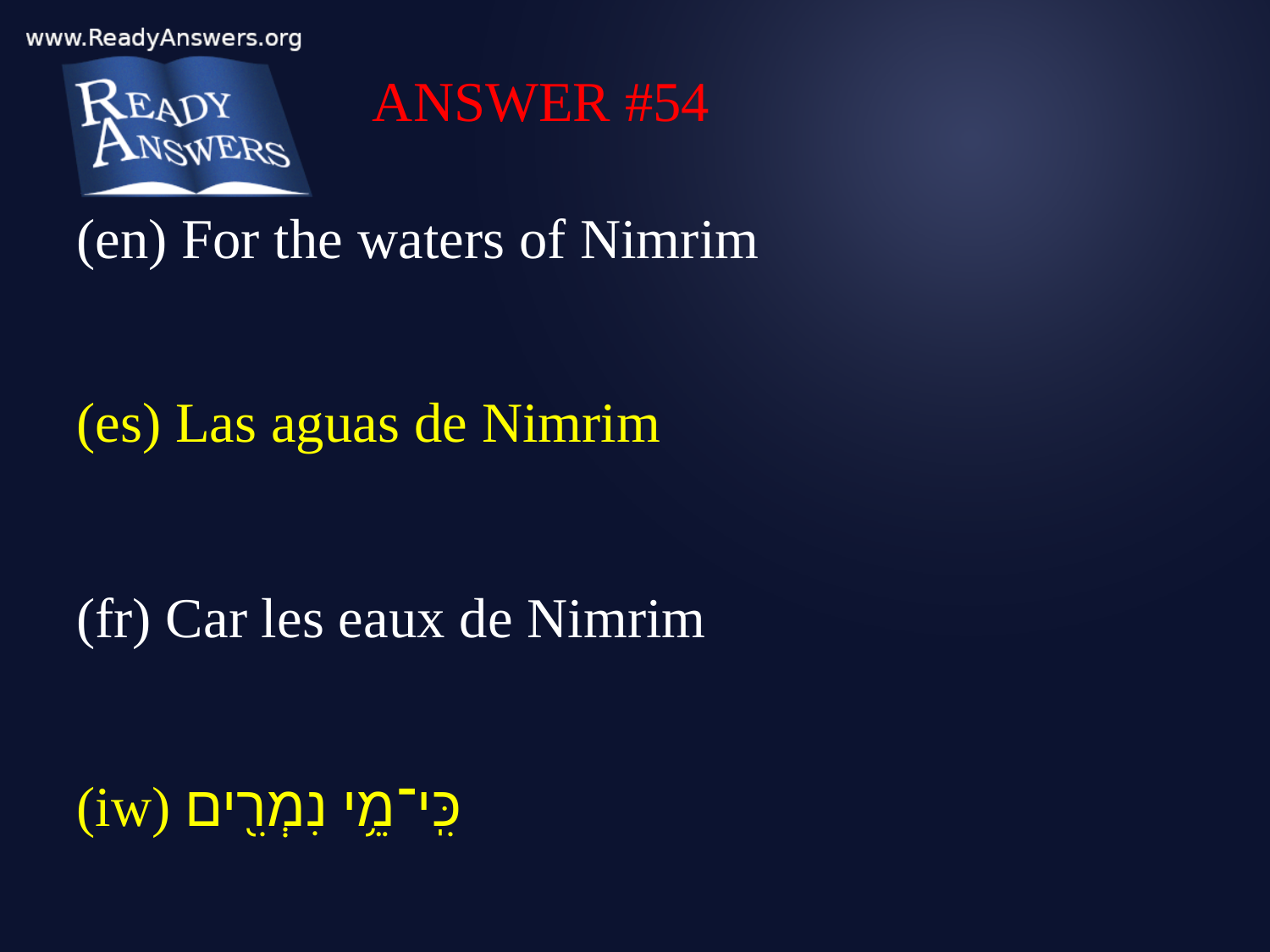

ANSWER #54
(en) For the waters of Nimrim
(es) Las aguas de Nimrim
(fr) Car les eaux de Nimrim
(iw) כִּֽי־מֵ֥י נִמְרִ֖ים